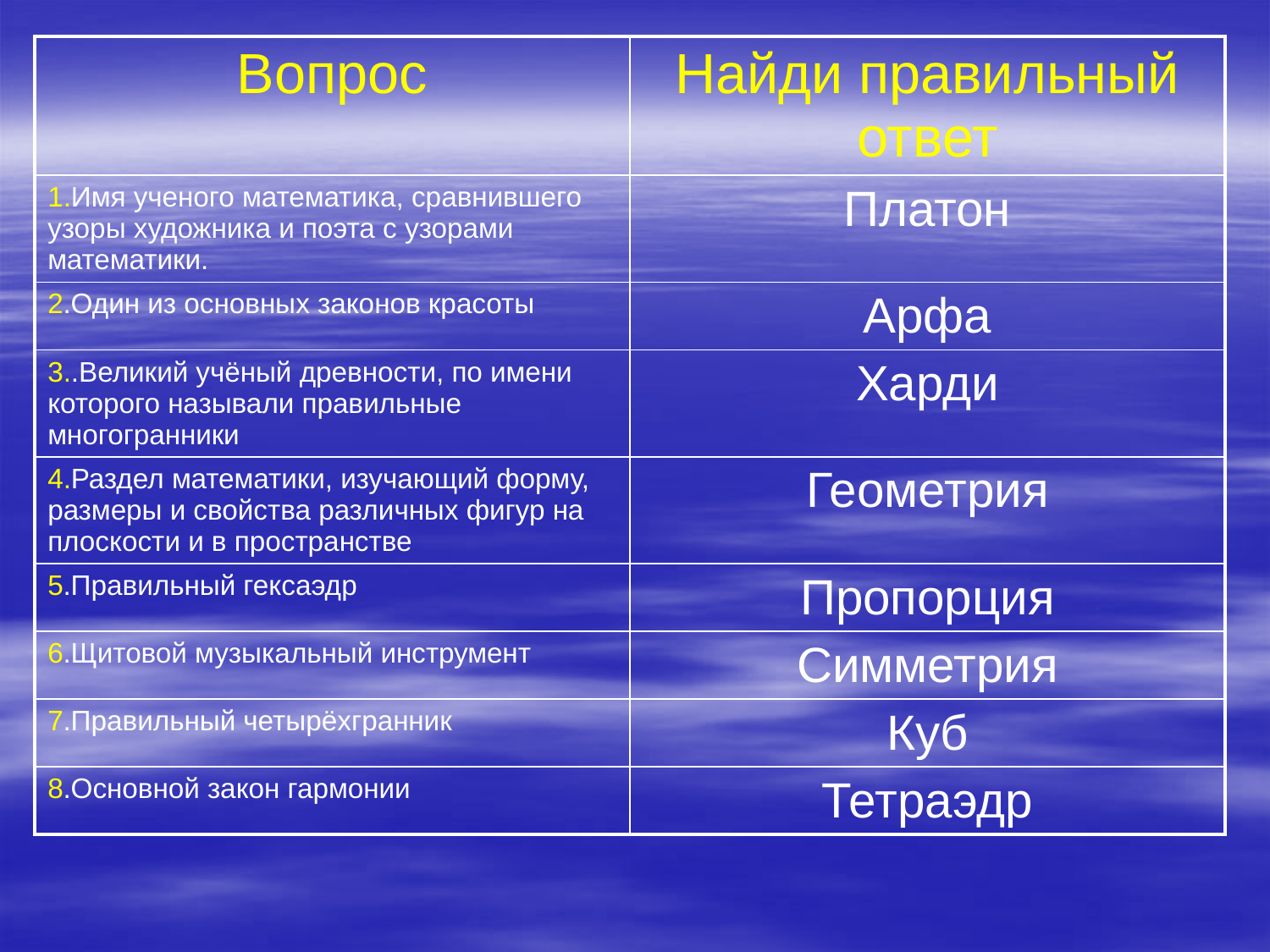

| Вопрос | Найди правильный ответ |
| --- | --- |
| 1.Имя ученого математика, сравнившего узоры художника и поэта с узорами математики. | Платон |
| 2.Один из основных законов красоты | Арфа |
| 3..Великий учёный древности, по имени которого называли правильные многогранники | Харди |
| 4.Раздел математики, изучающий форму, размеры и свойства различных фигур на плоскости и в пространстве | Геометрия |
| 5.Правильный гексаэдр | Пропорция |
| 6.Щитовой музыкальный инструмент | Симметрия |
| 7.Правильный четырёхгранник | Куб |
| 8.Основной закон гармонии | Тетраэдр |